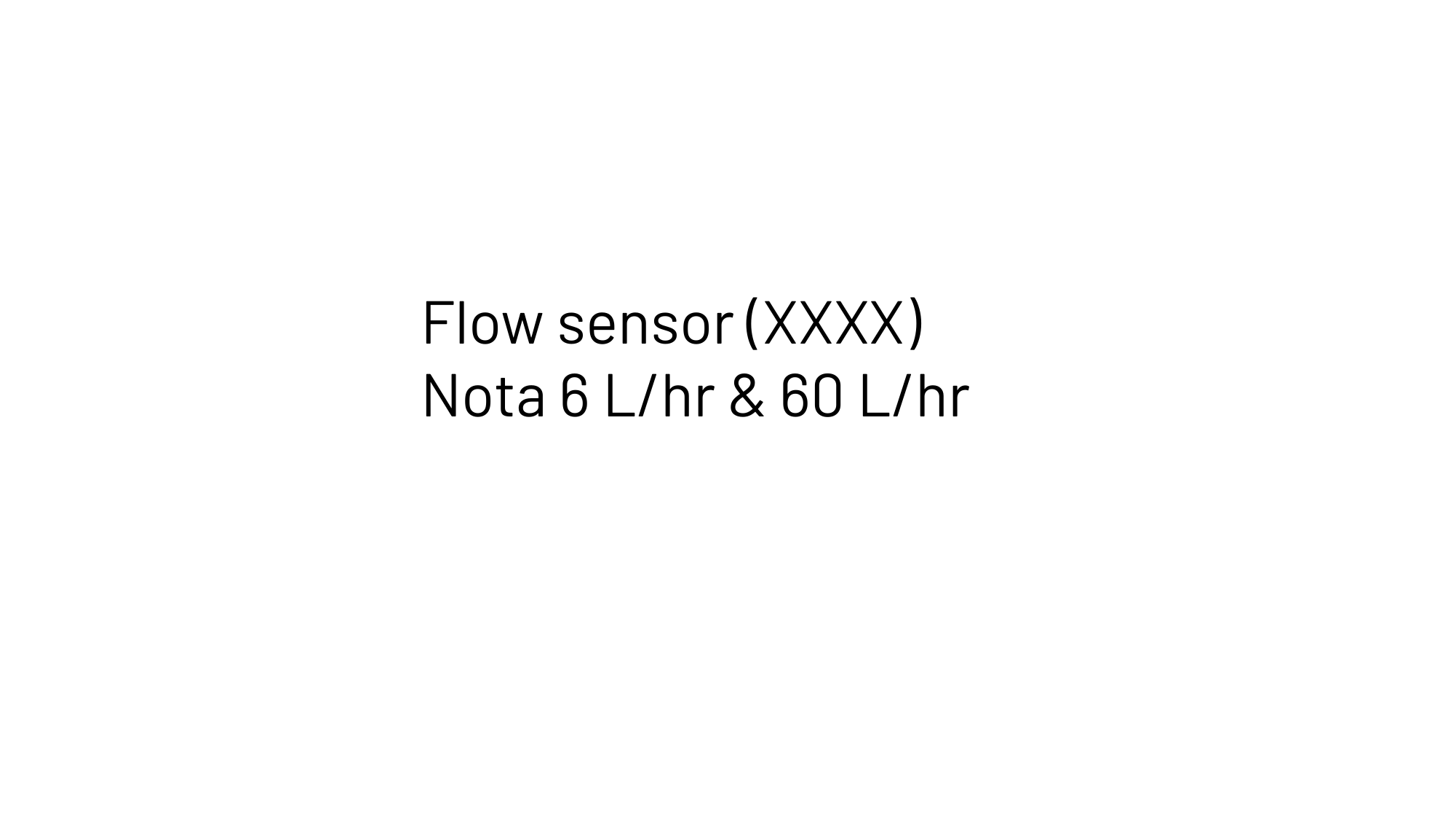

Flow sensor (XXXX)
Nota 6 L/hr & 60 L/hr